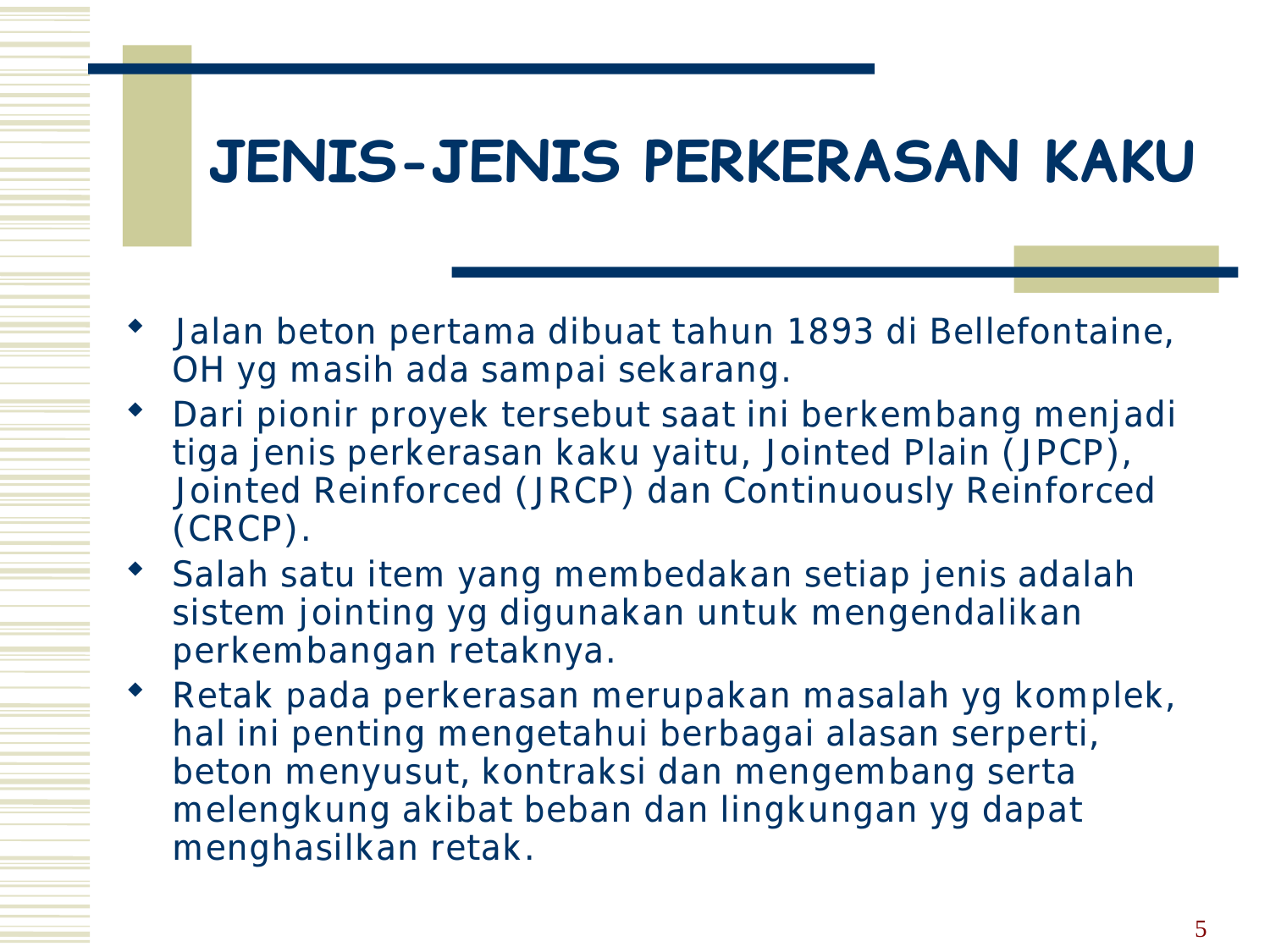

# JENIS-JENIS PERKERASAN KAKU
Jalan beton pertama dibuat tahun 1893 di Bellefontaine, OH yg masih ada sampai sekarang.
Dari pionir proyek tersebut saat ini berkembang menjadi tiga jenis perkerasan kaku yaitu, Jointed Plain (JPCP), Jointed Reinforced (JRCP) dan Continuously Reinforced (CRCP).
Salah satu item yang membedakan setiap jenis adalah sistem jointing yg digunakan untuk mengendalikan perkembangan retaknya.
Retak pada perkerasan merupakan masalah yg komplek, hal ini penting mengetahui berbagai alasan serperti, beton menyusut, kontraksi dan mengembang serta melengkung akibat beban dan lingkungan yg dapat menghasilkan retak.
5